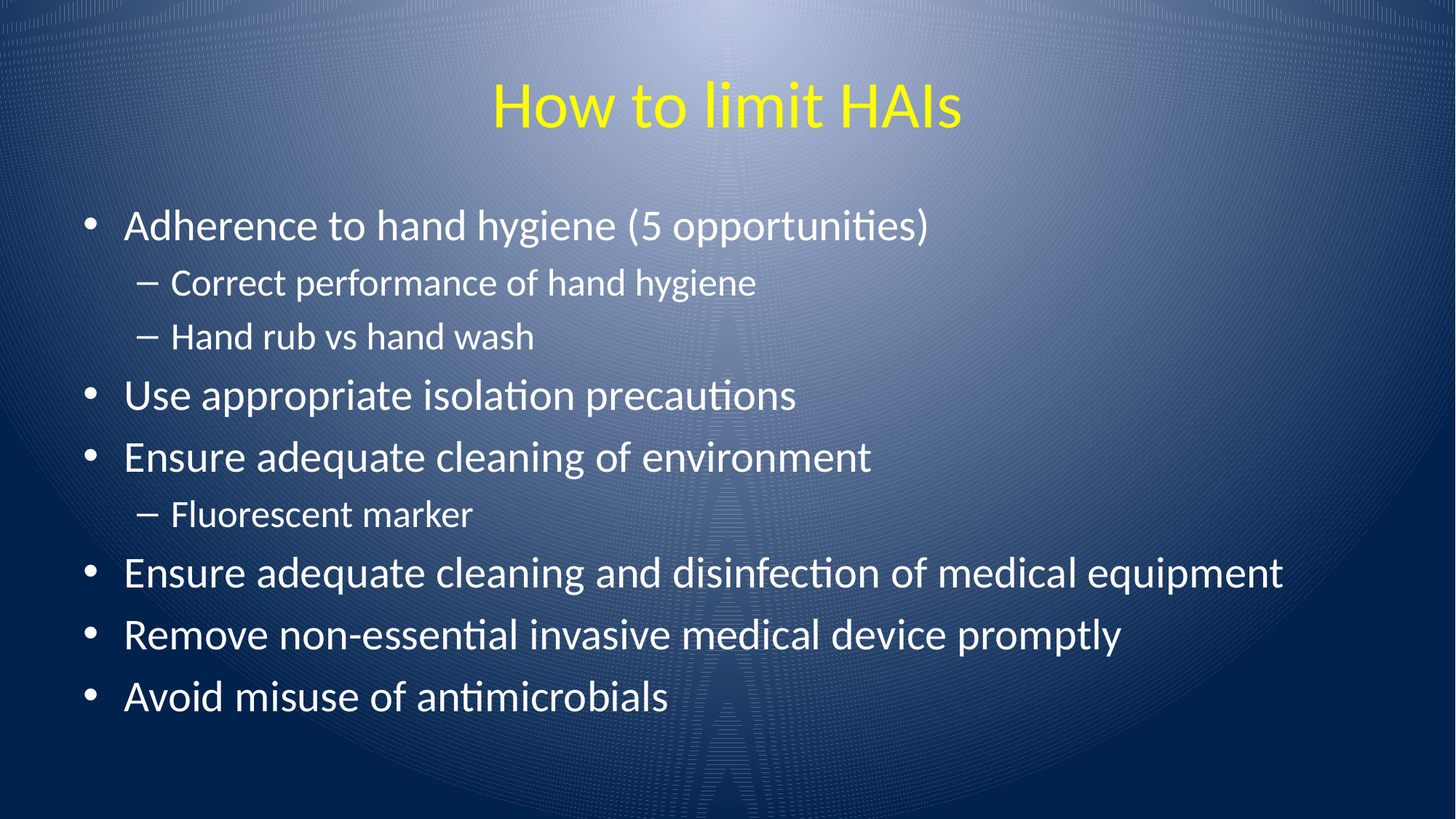

# How to limit HAIs
Adherence to hand hygiene (5 opportunities)
Correct performance of hand hygiene
Hand rub vs hand wash
Use appropriate isolation precautions
Ensure adequate cleaning of environment
Fluorescent marker
Ensure adequate cleaning and disinfection of medical equipment
Remove non-essential invasive medical device promptly
Avoid misuse of antimicrobials